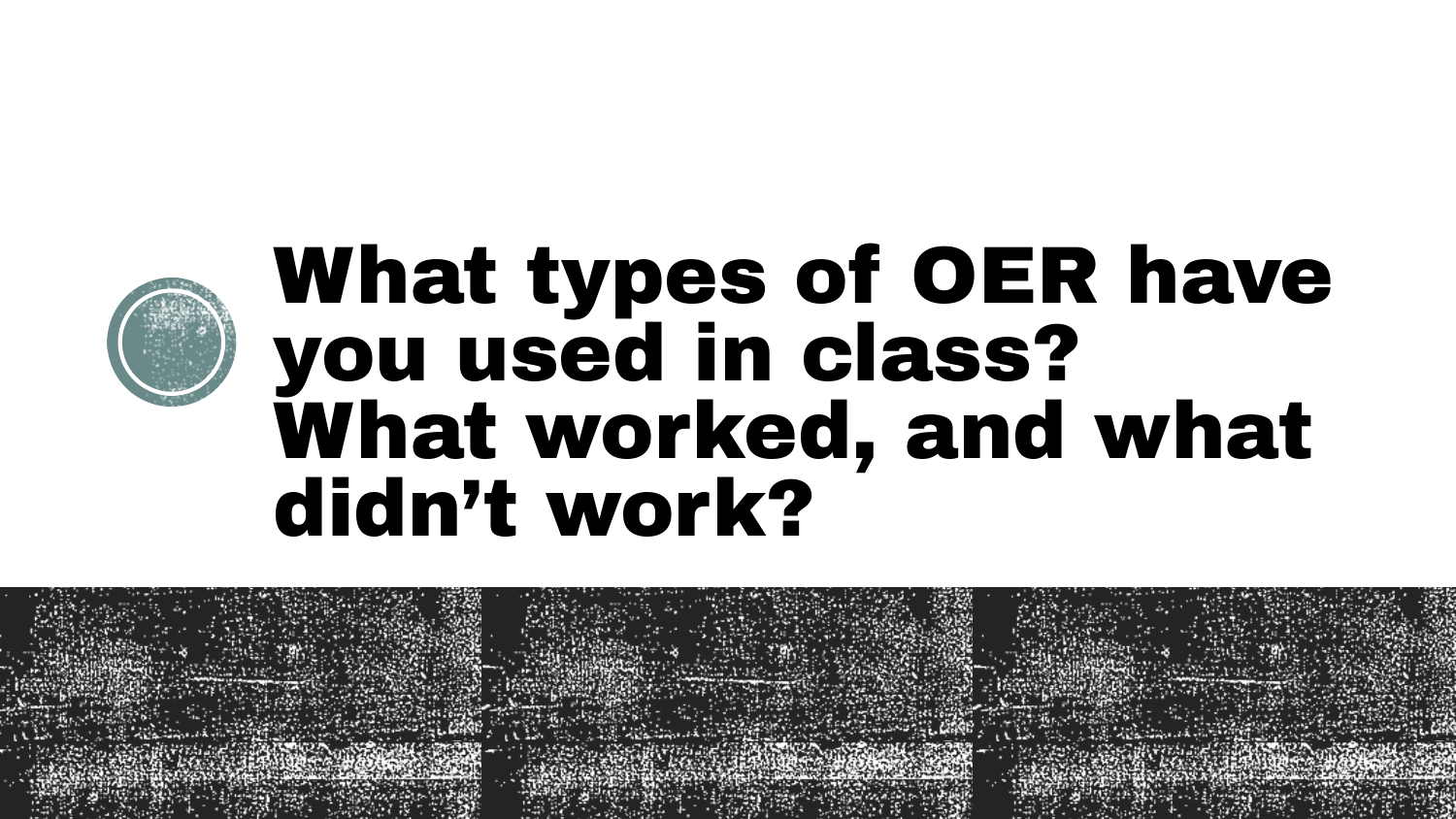

# What types of OER have you used in class? What worked, and what didn’t work?